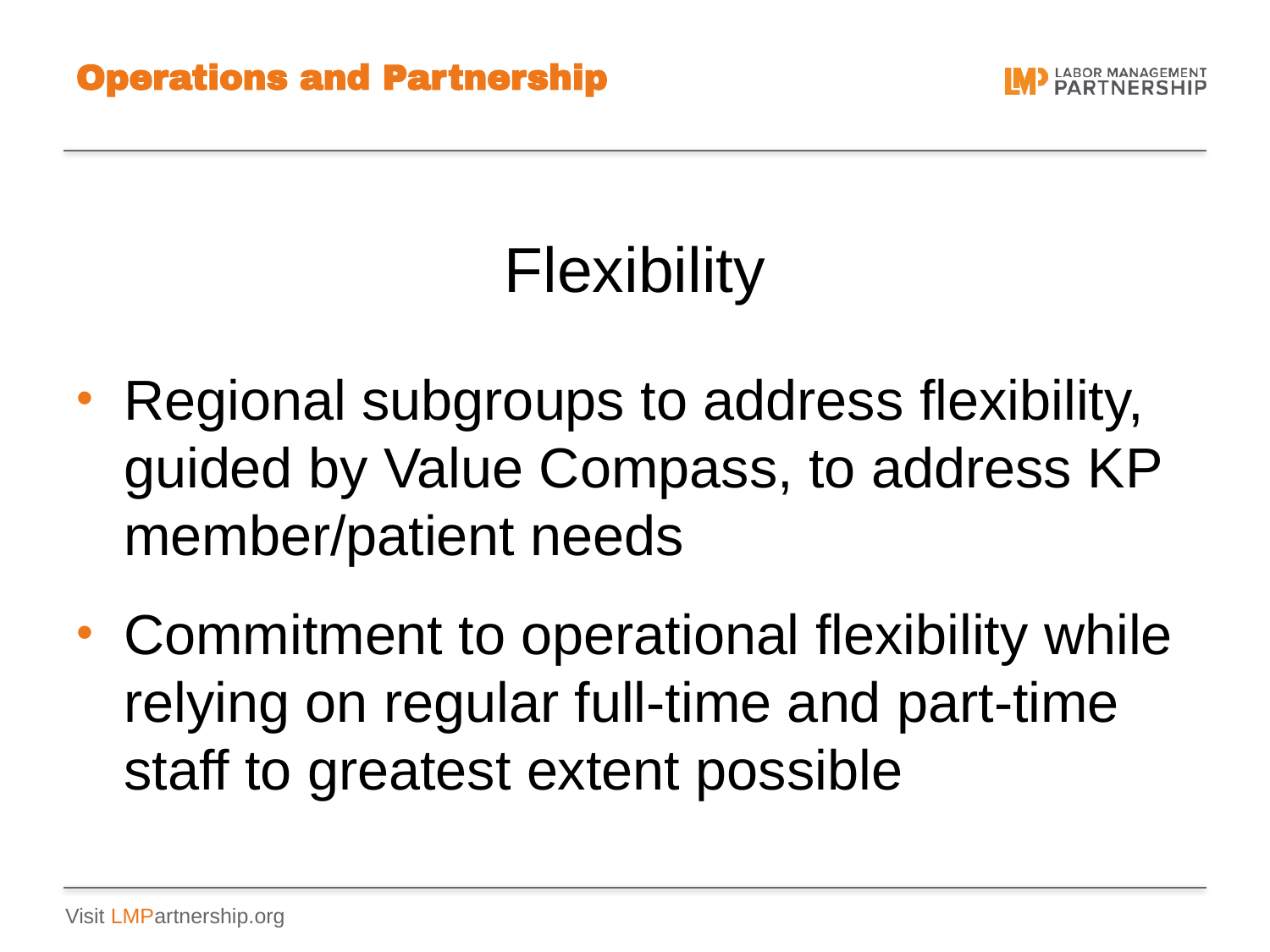

# Operations and Partnership
Flexibility

Regional subgroups to address flexibility, guided by Value Compass, to address KP member/patient needs
Commitment to operational flexibility while relying on regular full-time and part-time staff to greatest extent possible